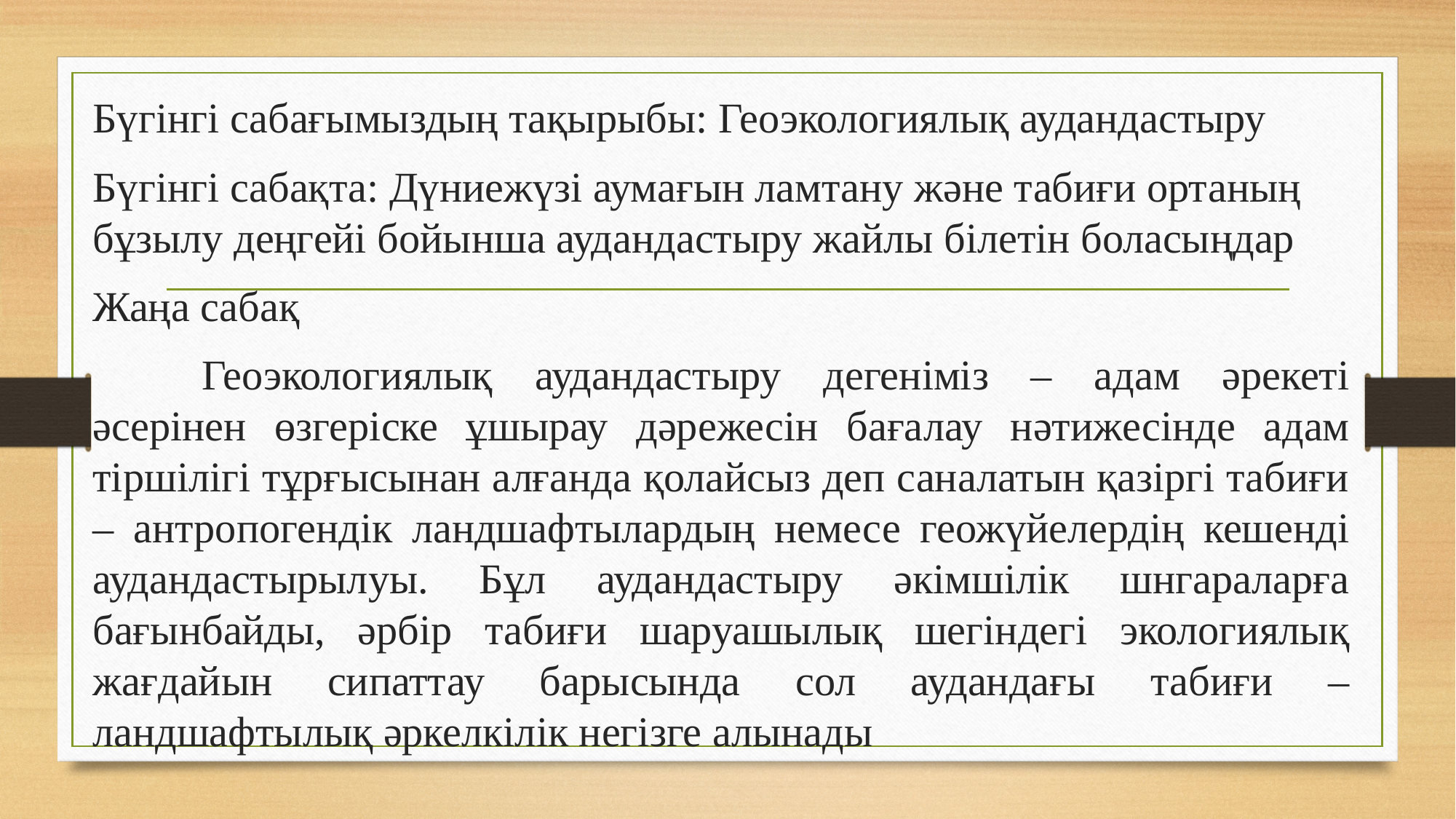

Бүгінгі сабағымыздың тақырыбы: Геоэкологиялық аудандастыру
Бүгінгі сабақта: Дүниежүзі аумағын ламтану және табиғи ортаның бұзылу деңгейі бойынша аудандастыру жайлы білетін боласыңдар
Жаңа сабақ
	Геоэкологиялық аудандастыру дегеніміз – адам әрекеті әсерінен өзгеріске ұшырау дәрежесін бағалау нәтижесінде адам тіршілігі тұрғысынан алғанда қолайсыз деп саналатын қазіргі табиғи – антропогендік ландшафтылардың немесе геожүйелердің кешенді аудандастырылуы. Бұл аудандастыру әкімшілік шнгараларға бағынбайды, әрбір табиғи шаруашылық шегіндегі экологиялық жағдайын сипаттау барысында сол аудандағы табиғи – ландшафтылық әркелкілік негізге алынады